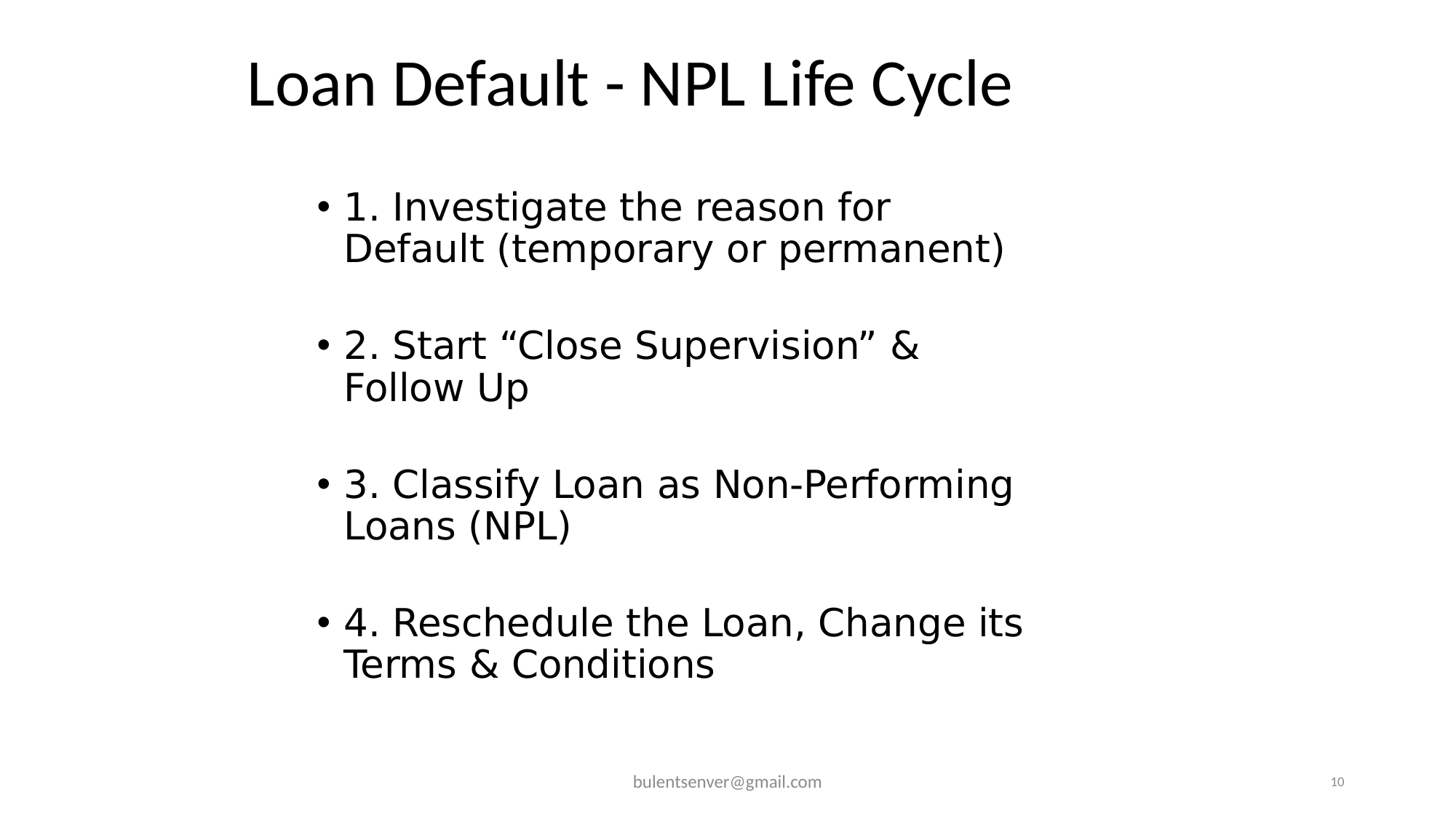

# Loan Default - NPL Life Cycle

1. Investigate the reason for Default (temporary or permanent)
2. Start “Close Supervision” & Follow Up
3. Classify Loan as Non-Performing Loans (NPL)
4. Reschedule the Loan, Change its Terms & Conditions

bulentsenver@gmail.com
10